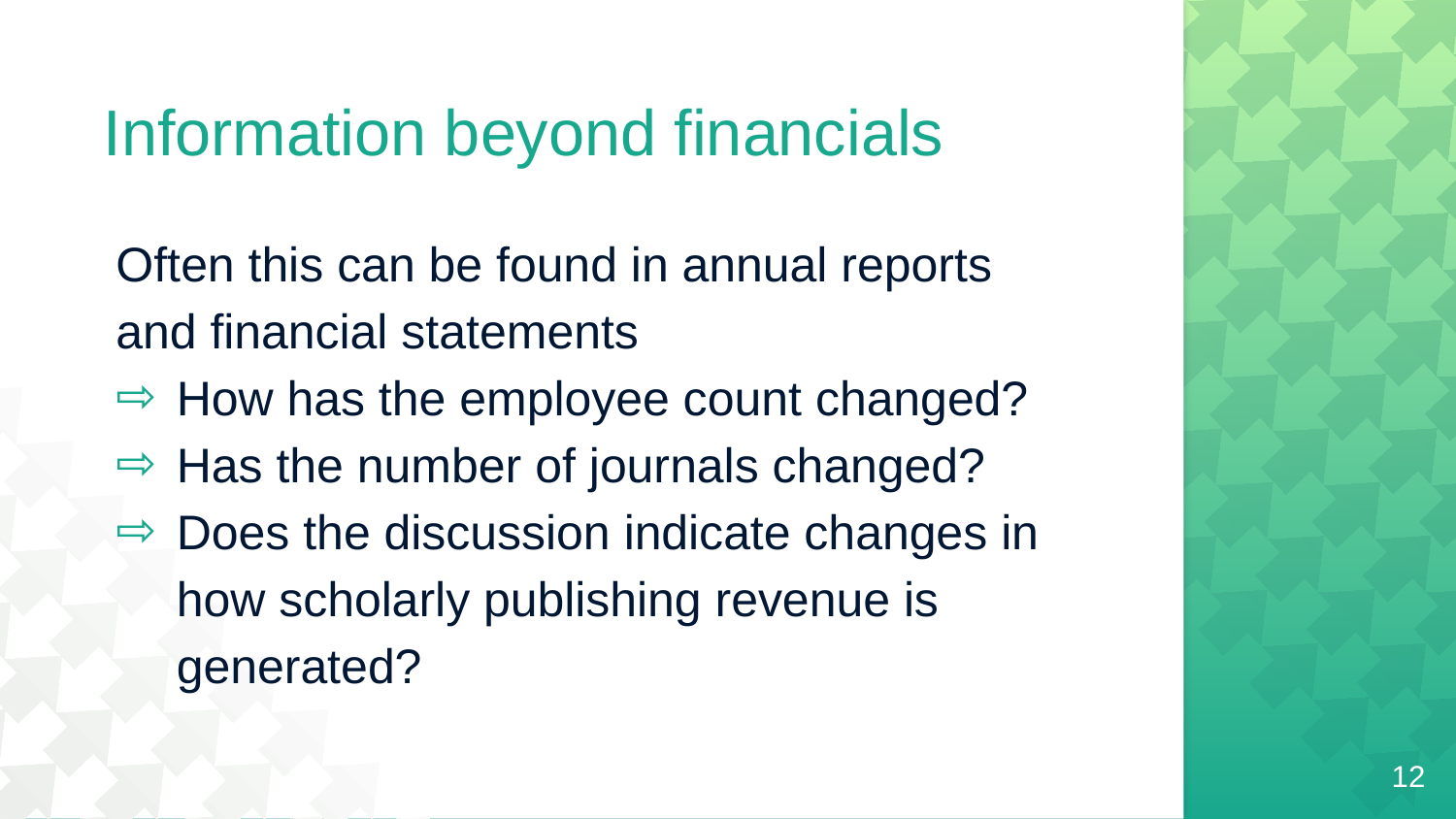

# Information beyond financials
Often this can be found in annual reports and financial statements
How has the employee count changed?
Has the number of journals changed?
Does the discussion indicate changes in how scholarly publishing revenue is generated?

12